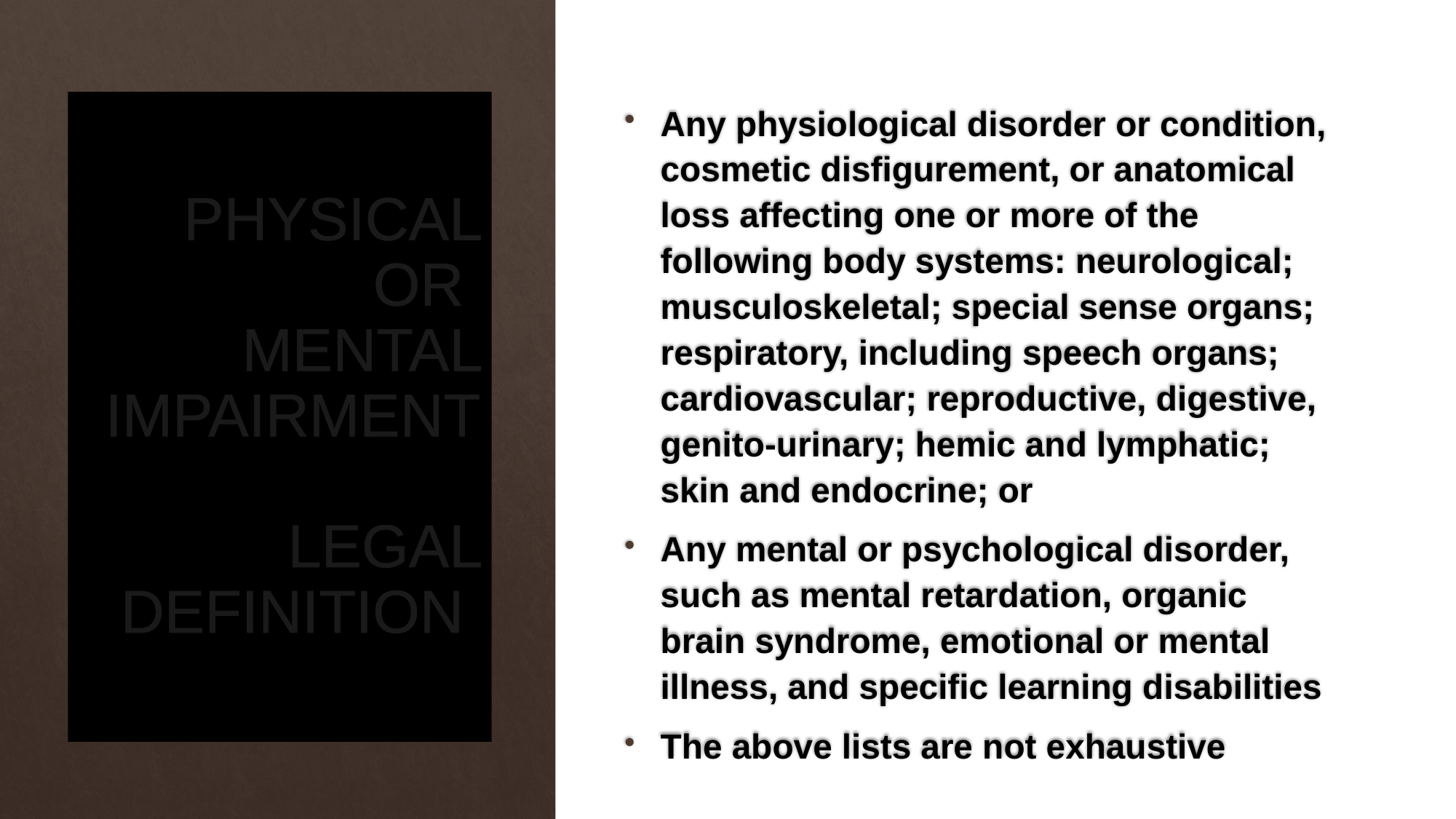

# PHYSICAL OR MENTAL IMPAIRMENT LEGAL DEFINITION
Any physiological disorder or condition, cosmetic disfigurement, or anatomical loss affecting one or more of the following body systems: neurological; musculoskeletal; special sense organs; respiratory, including speech organs; cardiovascular; reproductive, digestive, genito-urinary; hemic and lymphatic; skin and endocrine; or
Any mental or psychological disorder, such as mental retardation, organic brain syndrome, emotional or mental illness, and specific learning disabilities
The above lists are not exhaustive